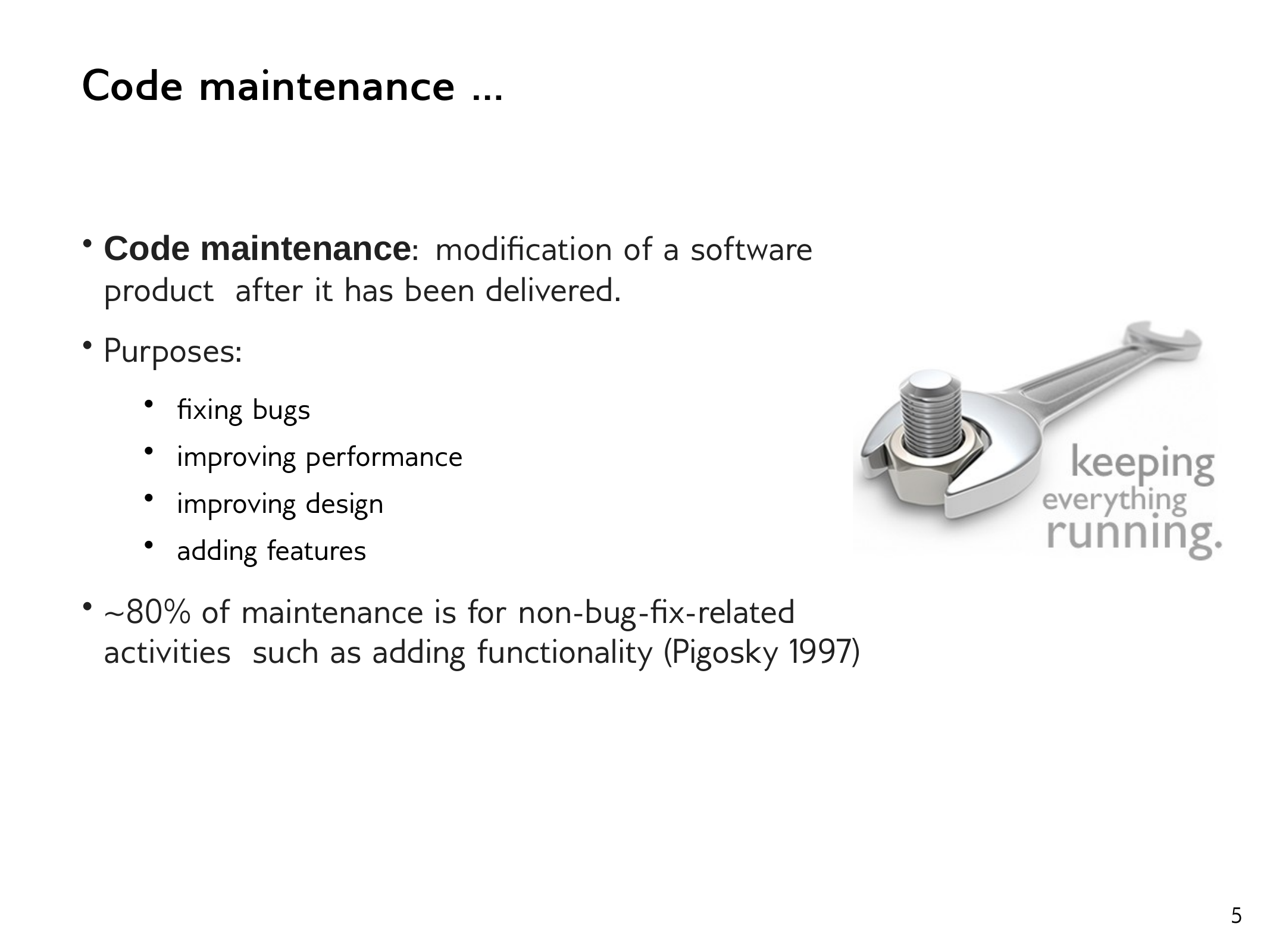

# Code maintenance …
Code maintenance:	modification of a software product  after it has been delivered.
Purposes:
fixing bugs
improving performance
improving design
adding features
~80% of maintenance is for non-bug-fix-related activities  such as adding functionality (Pigosky 1997)

5